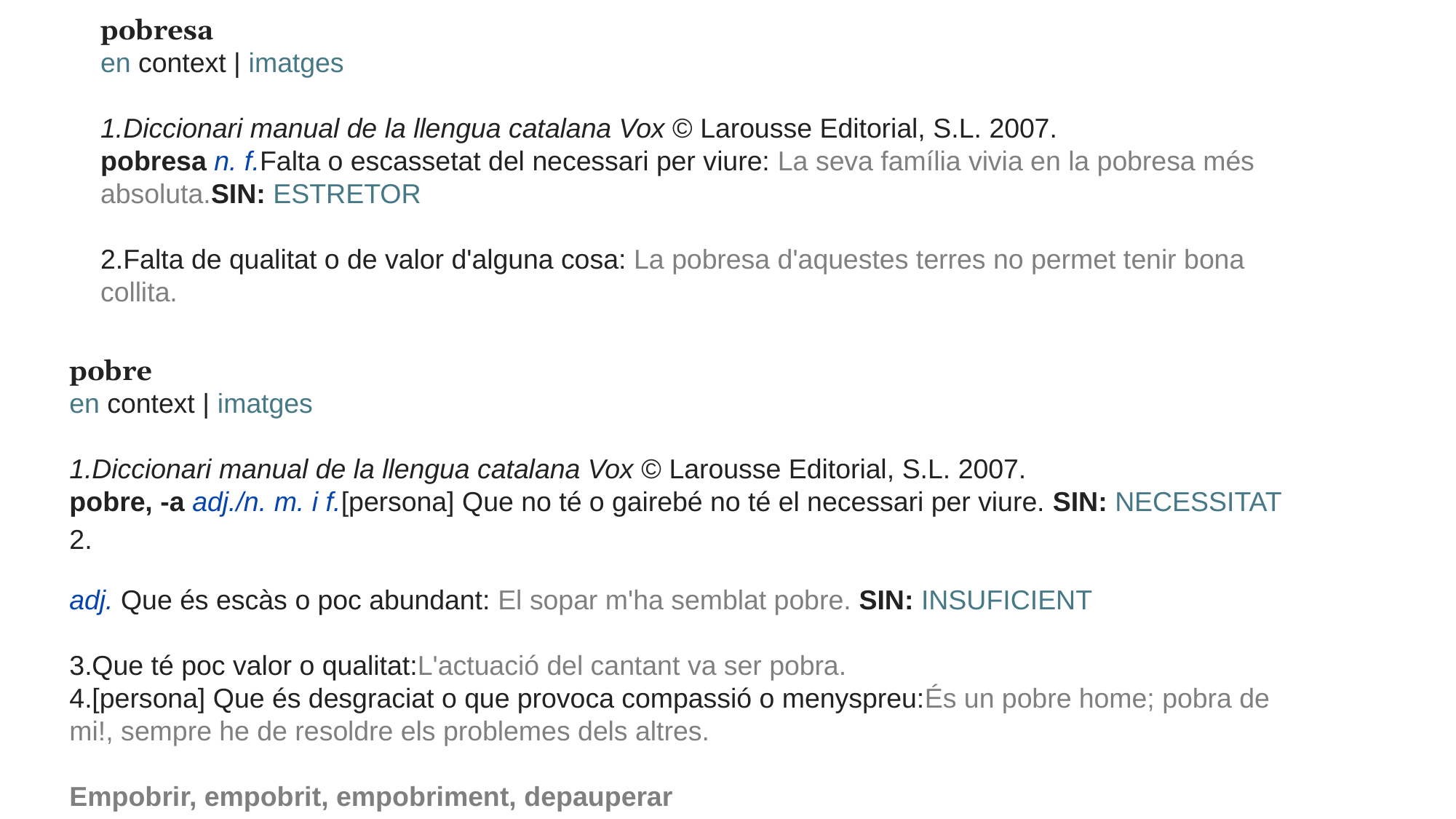

pobresa
en context | imatges

Diccionari manual de la llengua catalana Vox © Larousse Editorial, S.L. 2007.
pobresa n. f.Falta o escassetat del necessari per viure: La seva família vivia en la pobresa més absoluta.sin: estretor
Falta de qualitat o de valor d'alguna cosa: La pobresa d'aquestes terres no permet tenir bona collita.
pobre
en context | imatges

Diccionari manual de la llengua catalana Vox © Larousse Editorial, S.L. 2007.
pobre, -a adj./n. m. i f.[persona] Que no té o gairebé no té el necessari per viure. sin: necessitat
adj. Que és escàs o poc abundant: El sopar m'ha semblat pobre. sin: insuficient
Que té poc valor o qualitat:L'actuació del cantant va ser pobra.
[persona] Que és desgraciat o que provoca compassió o menyspreu:És un pobre home; pobra de mi!, sempre he de resoldre els problemes dels altres.

Empobrir, empobrit, empobriment, depauperar